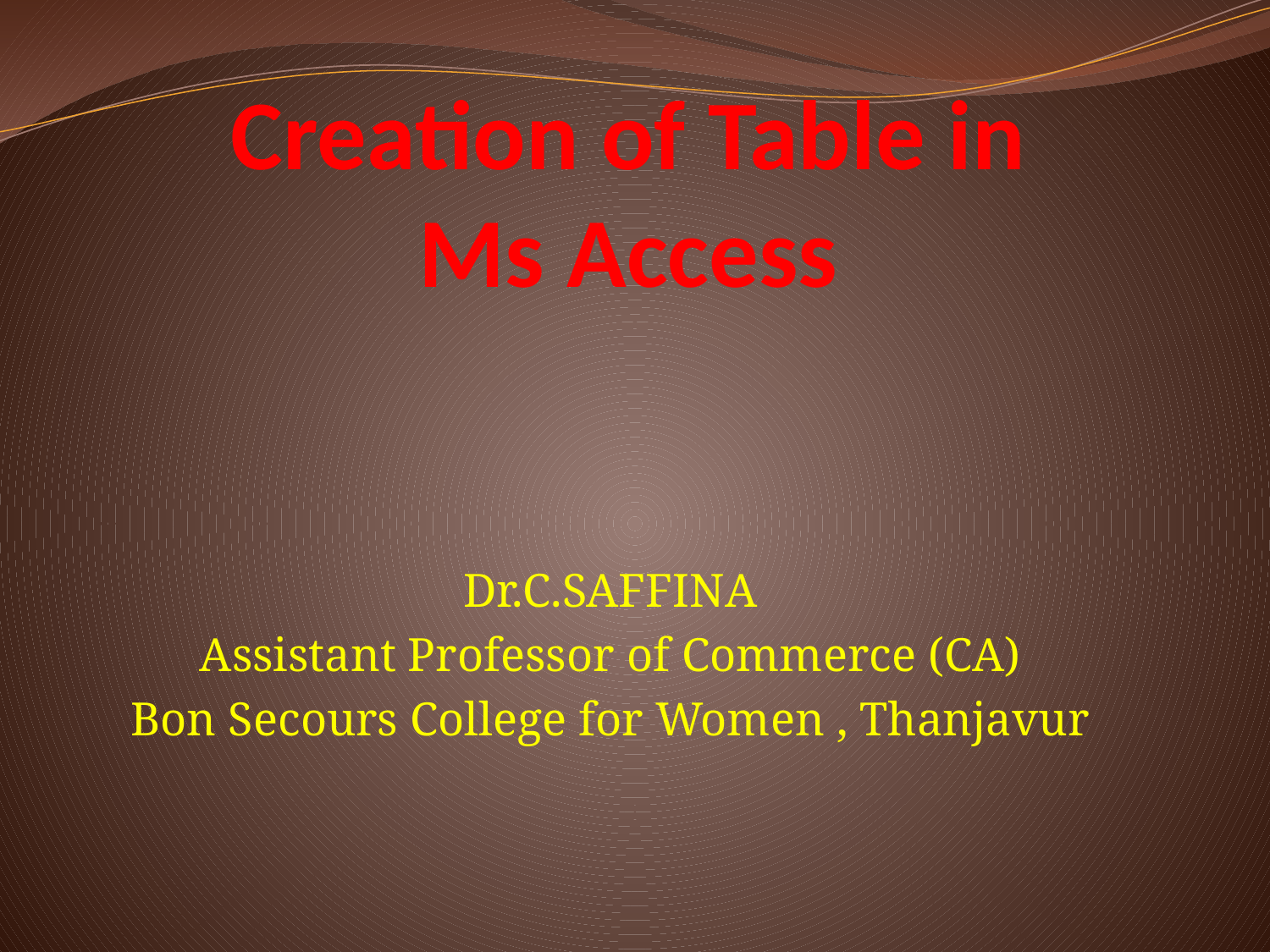

# Creation of Table in Ms Access
Dr.C.SAFFINA
Assistant Professor of Commerce (CA)
Bon Secours College for Women , Thanjavur